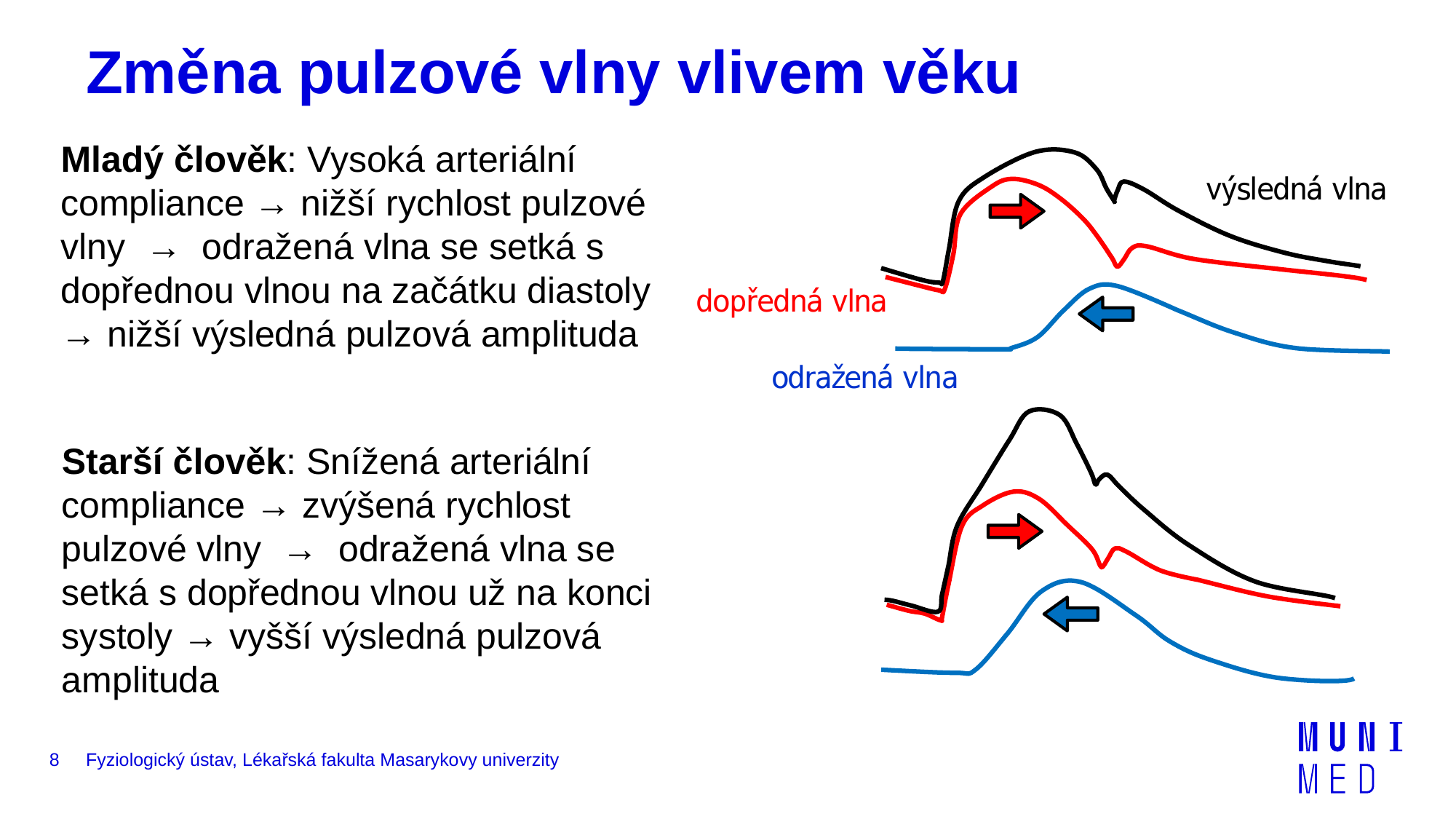

# Změna pulzové vlny vlivem věku
Mladý člověk: Vysoká arteriální compliance → nižší rychlost pulzové vlny  →  odražená vlna se setká s dopřednou vlnou na začátku diastoly  → nižší výsledná pulzová amplituda

výsledná vlna

dopředná vlna

odražená vlna

Starší člověk: Snížená arteriální compliance → zvýšená rychlost pulzové vlny  →  odražená vlna se setká s dopřednou vlnou už na konci systoly → vyšší výsledná pulzová amplituda

8
Fyziologický ústav, Lékařská fakulta Masarykovy univerzity